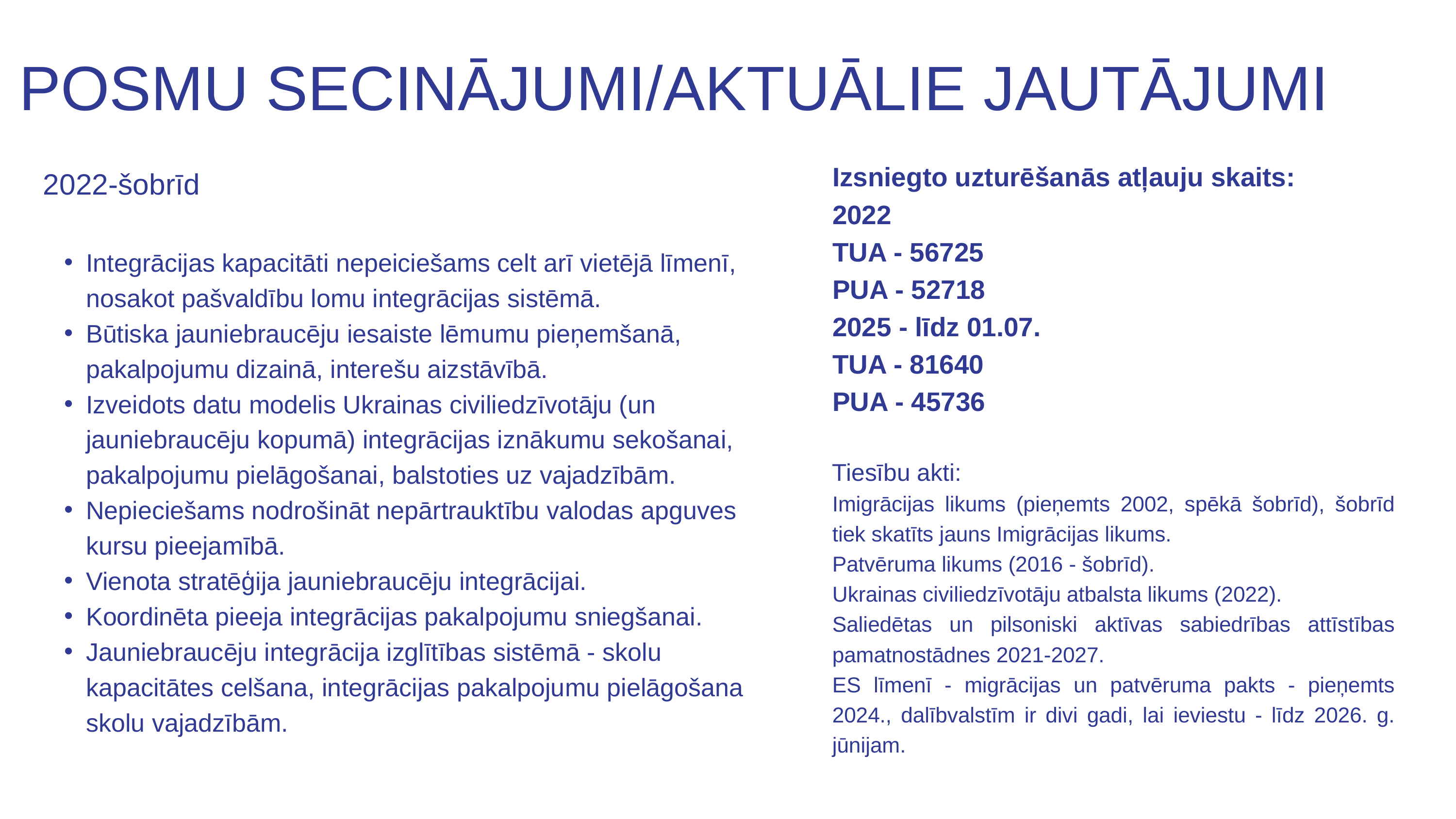

POSMU SECINĀJUMI/AKTUĀLIE JAUTĀJUMI
Izsniegto uzturēšanās atļauju skaits:
2022
TUA - 56725
PUA - 52718
2025 - līdz 01.07.
TUA - 81640
PUA - 45736
2022-šobrīd

Integrācijas kapacitāti nepeiciešams celt arī vietējā līmenī, nosakot pašvaldību lomu integrācijas sistēmā.
Būtiska jauniebraucēju iesaiste lēmumu pieņemšanā, pakalpojumu dizainā, interešu aizstāvībā.
Izveidots datu modelis Ukrainas civiliedzīvotāju (un jauniebraucēju kopumā) integrācijas iznākumu sekošanai, pakalpojumu pielāgošanai, balstoties uz vajadzībām.
Nepieciešams nodrošināt nepārtrauktību valodas apguves kursu pieejamībā.
Vienota stratēģija jauniebraucēju integrācijai.
Koordinēta pieeja integrācijas pakalpojumu sniegšanai.
Jauniebraucēju integrācija izglītības sistēmā - skolu kapacitātes celšana, integrācijas pakalpojumu pielāgošana skolu vajadzībām.

Tiesību akti:
Imigrācijas likums (pieņemts 2002, spēkā šobrīd), šobrīd tiek skatīts jauns Imigrācijas likums.
Patvēruma likums (2016 - šobrīd).
Ukrainas civiliedzīvotāju atbalsta likums (2022).
Saliedētas un pilsoniski aktīvas sabiedrības attīstības pamatnostādnes 2021-2027.
ES līmenī - migrācijas un patvēruma pakts - pieņemts 2024., dalībvalstīm ir divi gadi, lai ieviestu - līdz 2026. g. jūnijam.